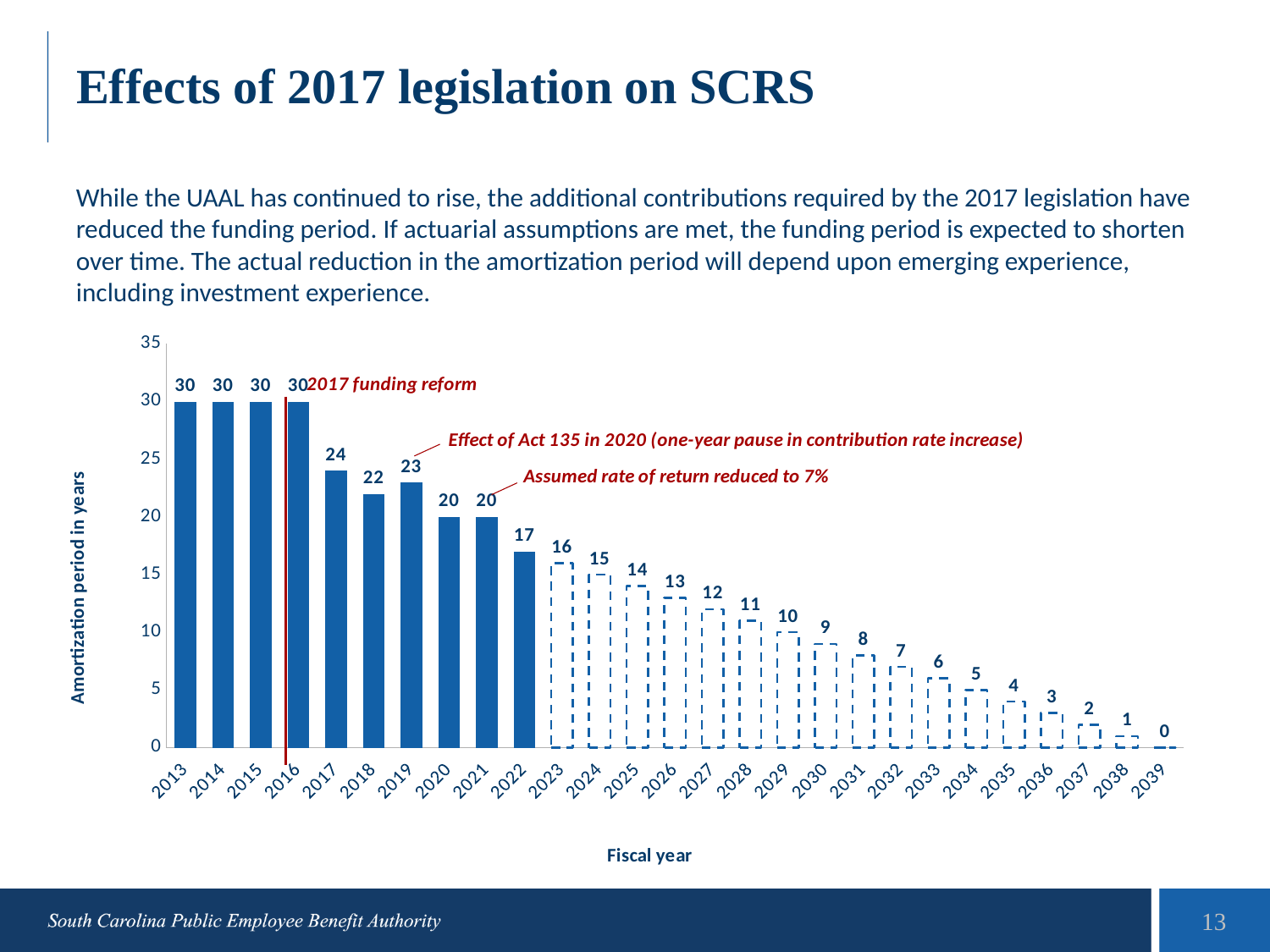

# Effects of 2017 legislation on SCRS
While the UAAL has continued to rise, the additional contributions required by the 2017 legislation have reduced the funding period. If actuarial assumptions are met, the funding period is expected to shorten over time. The actual reduction in the amortization period will depend upon emerging experience, including investment experience.

### Chart

| Category | Series 1 |
|---|---|
| 2013 | 30.0 |
| 2014 | 30.0 |
| 2015 | 30.0 |
| 2016 | 30.0 |
| 2017 | 24.0 |
| 2018 | 22.0 |
| 2019 | 23.0 |
| 2020 | 20.0 |
| 2021 | 20.0 |
| 2022 | 17.0 |
| 2023 | 16.0 |
| 2024 | 15.0 |
| 2025 | 14.0 |
| 2026 | 13.0 |
| 2027 | 12.0 |
| 2028 | 11.0 |
| 2029 | 10.0 |
| 2030 | 9.0 |
| 2031 | 8.0 |
| 2032 | 7.0 |
| 2033 | 6.0 |
| 2034 | 5.0 |
| 2035 | 4.0 |
| 2036 | 3.0 |
| 2037 | 2.0 |
| 2038 | 1.0 |
| 2039 | 0.0 |
13